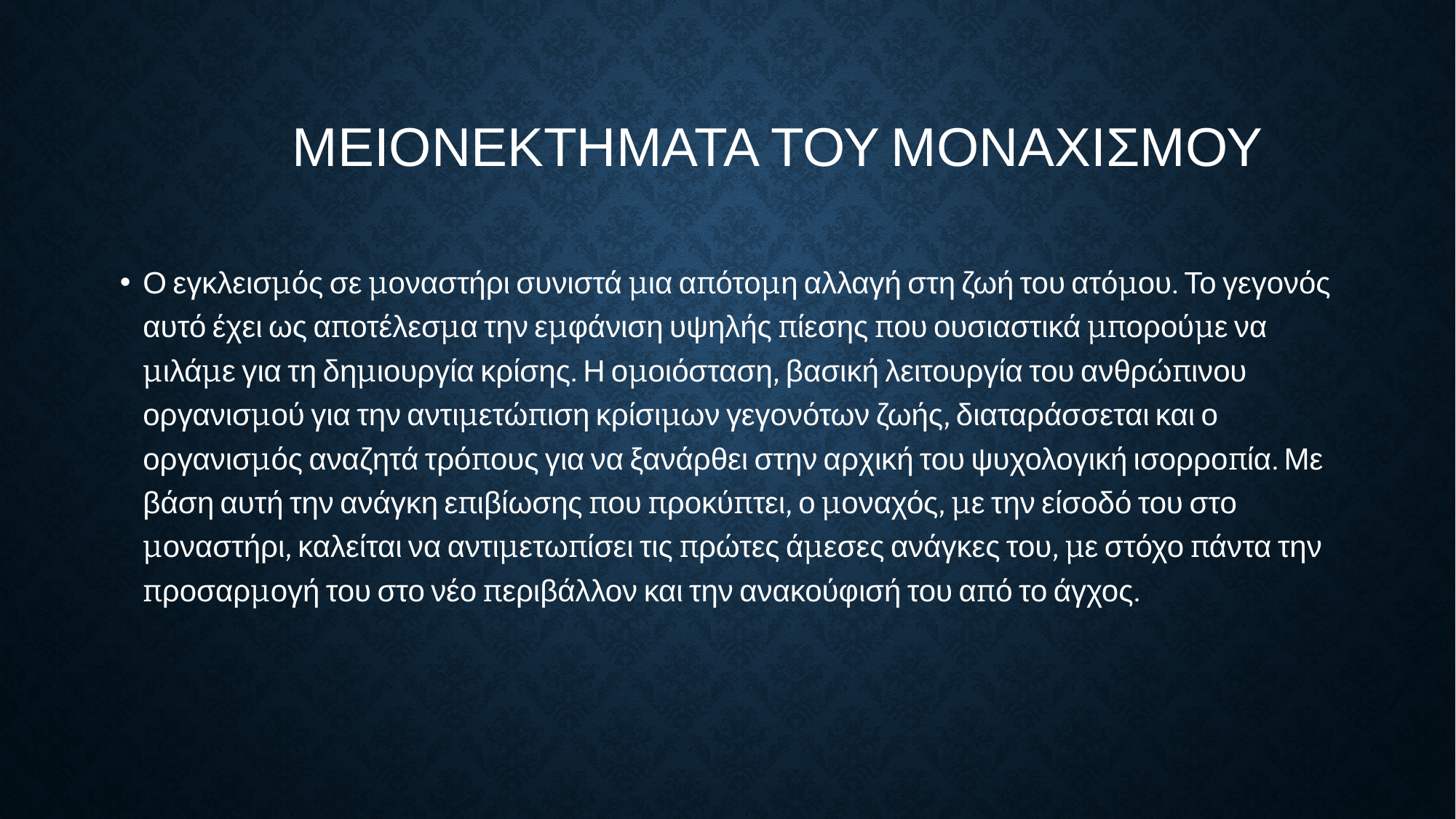

ΜΕΙΟΝΕΚΤΗΜΑΤΑ ΤΟΥ ΜΟΝΑΧΙΣΜΟΥ
Ο εγκλεισμός σε μοναστήρι συνιστά μια απότομη αλλαγή στη ζωή του ατόμου. Το γεγονός αυτό έχει ως αποτέλεσμα την εμφάνιση υψηλής πίεσης που ουσιαστικά μπορούμε να μιλάμε για τη δημιουργία κρίσης. Η ομοιόσταση, βασική λειτουργία του ανθρώπινου οργανισμού για την αντιμετώπιση κρίσιμων γεγονότων ζωής, διαταράσσεται και ο οργανισμός αναζητά τρόπους για να ξανάρθει στην αρχική του ψυχολογική ισορροπία. Με βάση αυτή την ανάγκη επιβίωσης που προκύπτει, ο μοναχός, με την είσοδό του στο μοναστήρι, καλείται να αντιμετωπίσει τις πρώτες άμεσες ανάγκες του, με στόχο πάντα την προσαρμογή του στο νέο περιβάλλον και την ανακούφισή του από το άγχος.